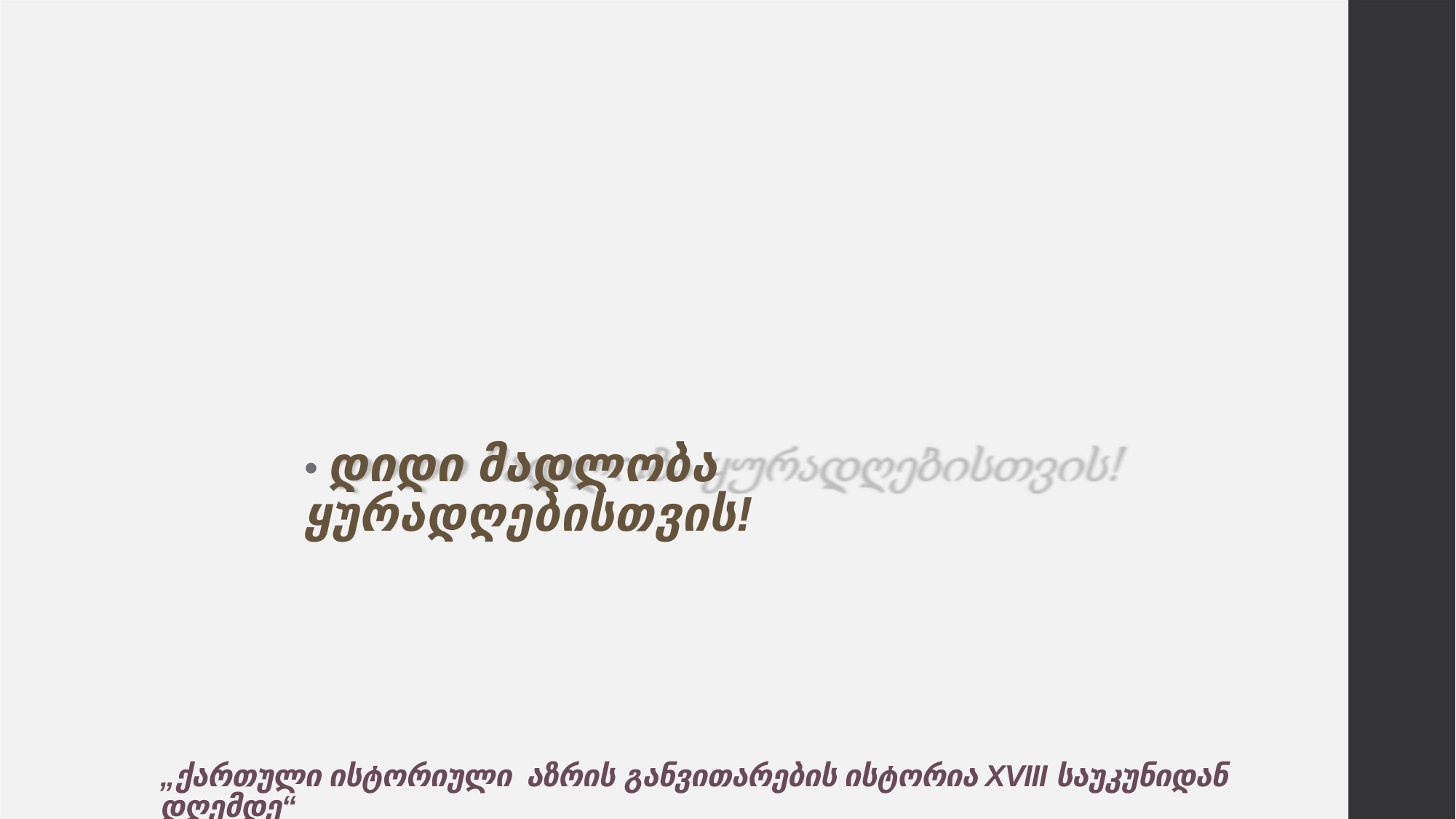

• დიდი მადლობა ყურადღებისთვის!
„ქართული ისტორიული აზრის განვითარების ისტორია XVIII საუკუნიდან დღემდე“